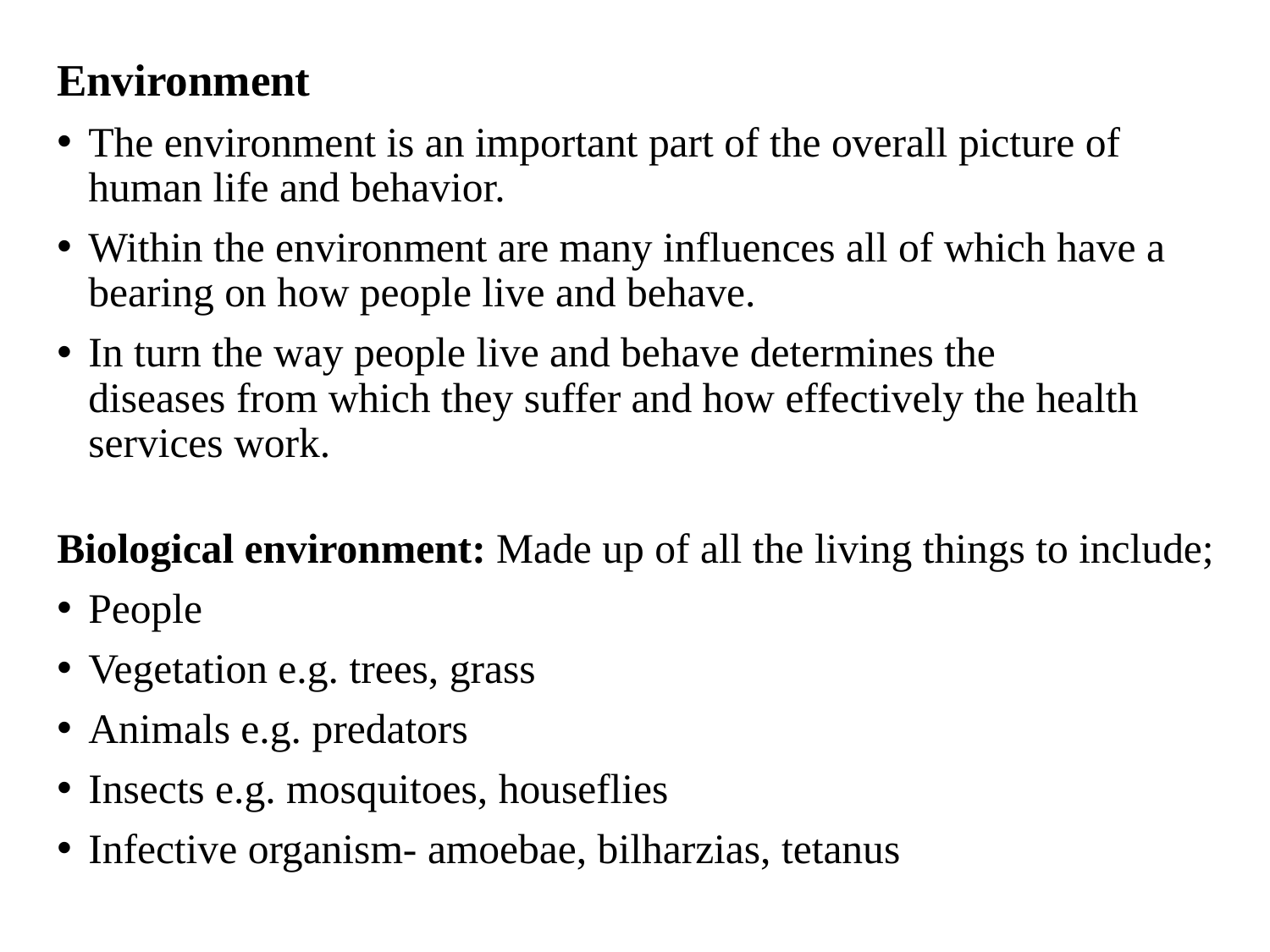

Environment
The environment is an important part of the overall picture of human life and behavior.
Within the environment are many influences all of which have a bearing on how people live and behave.
In turn the way people live and behave determines the
diseases from which they suffer and how effectively the health services work.
Biological environment: Made up of all the living things to include;
People
Vegetation e.g. trees, grass
Animals e.g. predators
Insects e.g. mosquitoes, houseflies
Infective organism- amoebae, bilharzias, tetanus
#